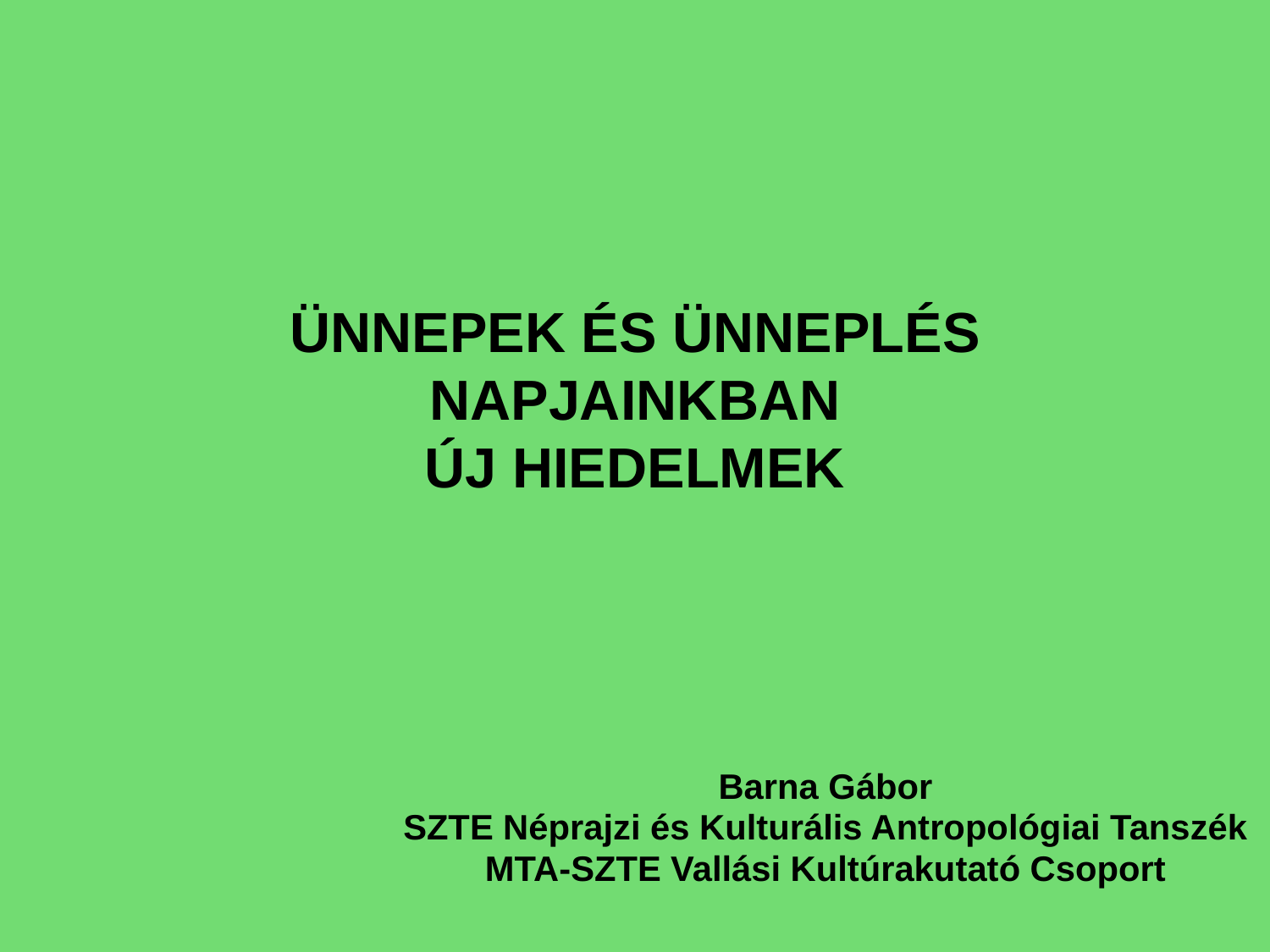

# ÜNNEPEK ÉS ÜNNEPLÉS NAPJAINKBAN ÚJ HIEDELMEK
Barna Gábor
SZTE Néprajzi és Kulturális Antropológiai Tanszék
MTA-SZTE Vallási Kultúrakutató Csoport